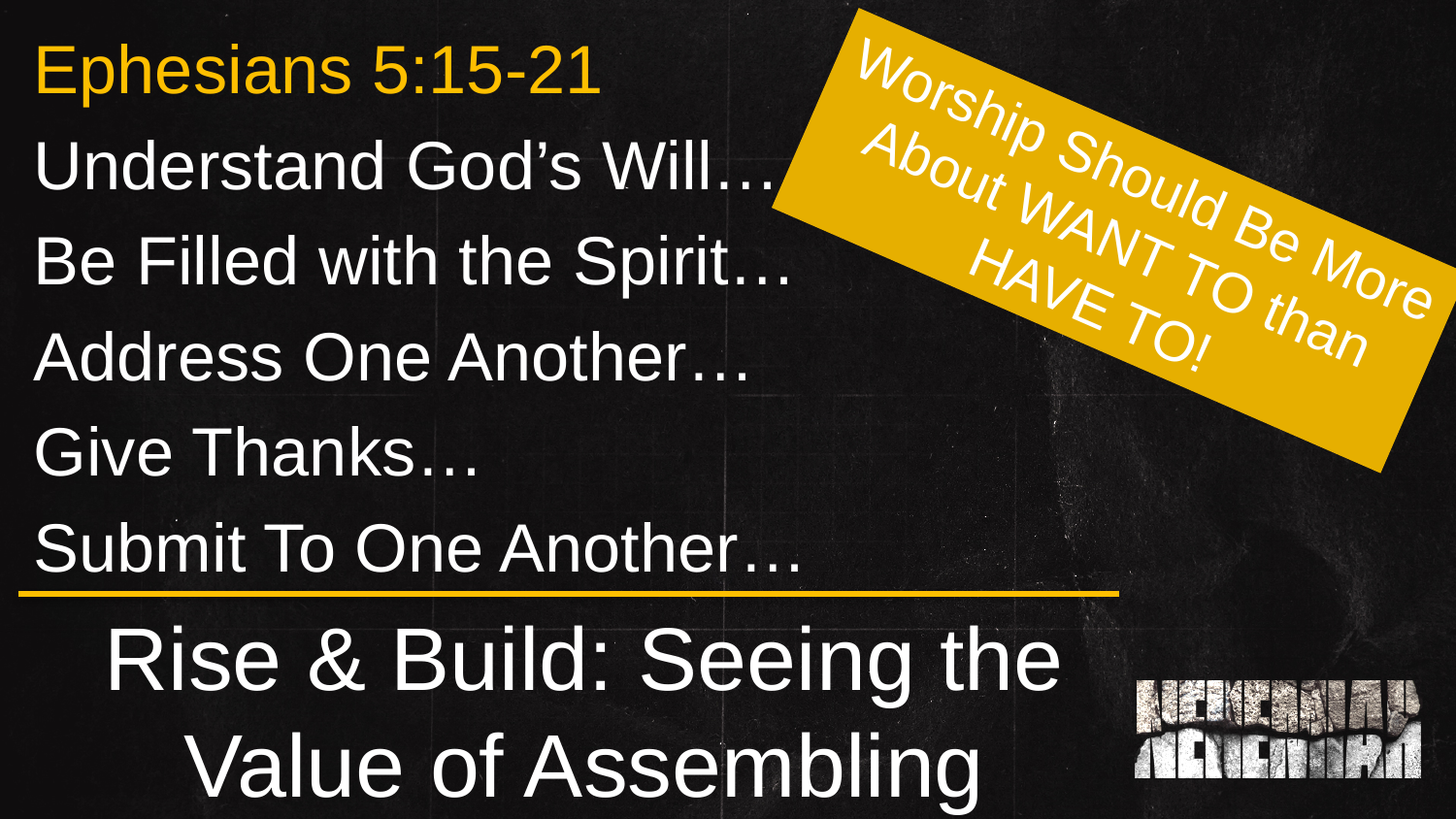

Ephesians 5:15-21
Understand God’s Will…
Be Filled with the Spirit…
Address One Another…
Give Thanks…
Submit To One Another…
Worship Should Be More About WANT TO than HAVE TO!
Rise & Build: Seeing the Value of Assembling